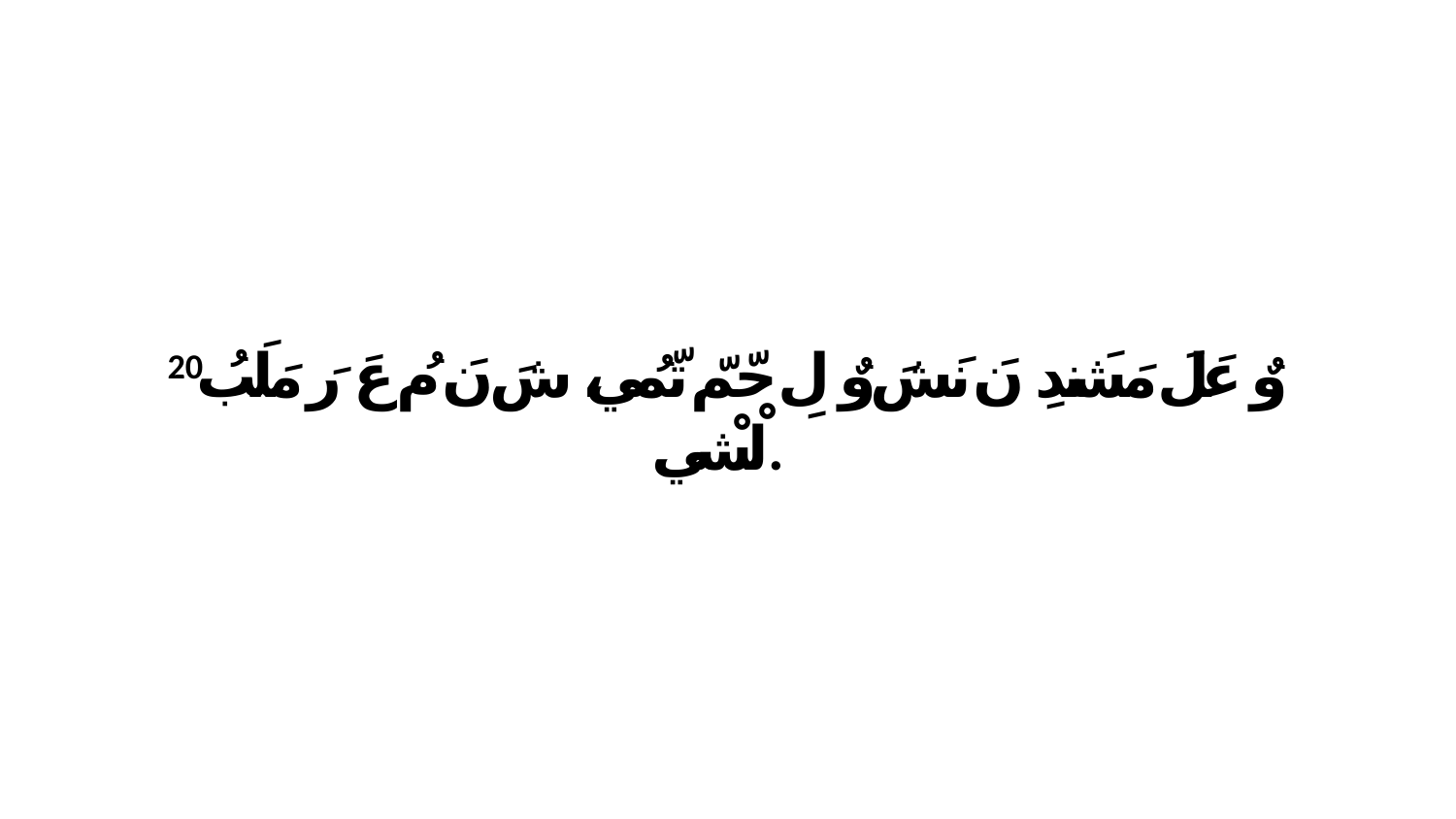

20 وٌ عَلَ مَشَندِ نَ نَشَ وٌ لِ حّمّ تّمُي، شَ نَ مُ عَ رَ مَلَبُ لْشْي.